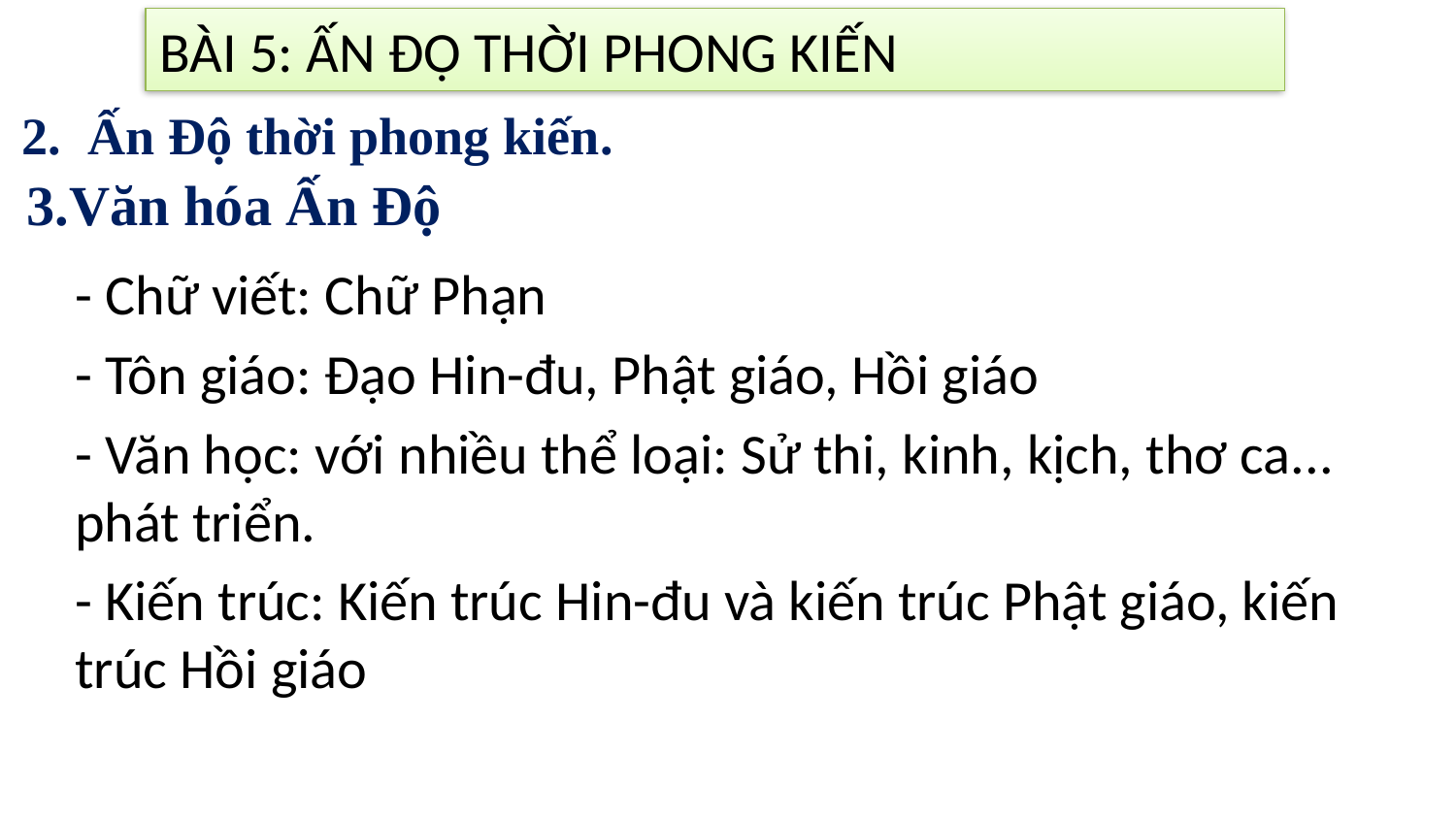

BÀI 5: ẤN ĐỘ THỜI PHONG KIẾN
2.  Ấn Độ thời phong kiến.
# 3.Văn hóa Ấn Độ
- Chữ viết: Chữ Phạn
- Tôn giáo: Đạo Hin-đu, Phật giáo, Hồi giáo
- Văn học: với nhiều thể loại: Sử thi, kinh, kịch, thơ ca... phát triển.
- Kiến trúc: Kiến trúc Hin-đu và kiến trúc Phật giáo, kiến trúc Hồi giáo